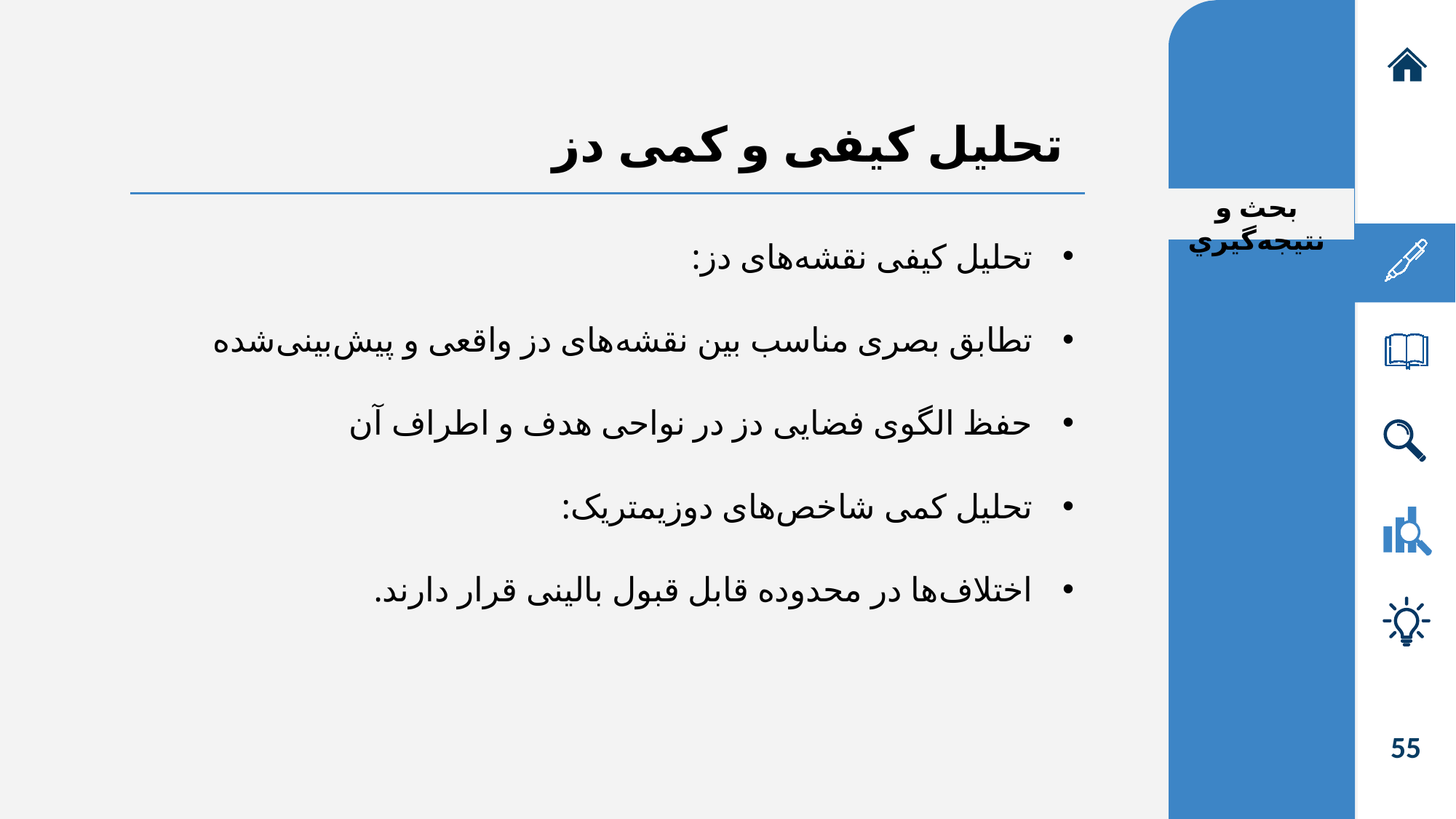

تحلیل کیفی و کمی دز

بحث و نتيجه‌گيري
تحلیل کیفی نقشه‌های دز:
تطابق بصری مناسب بین نقشه‌های دز واقعی و پیش‌بینی‌شده
حفظ الگوی فضایی دز در نواحی هدف و اطراف آن
تحلیل کمی شاخص‌های دوزیمتریک:
اختلاف‌ها در محدوده قابل قبول بالینی قرار دارند.
55